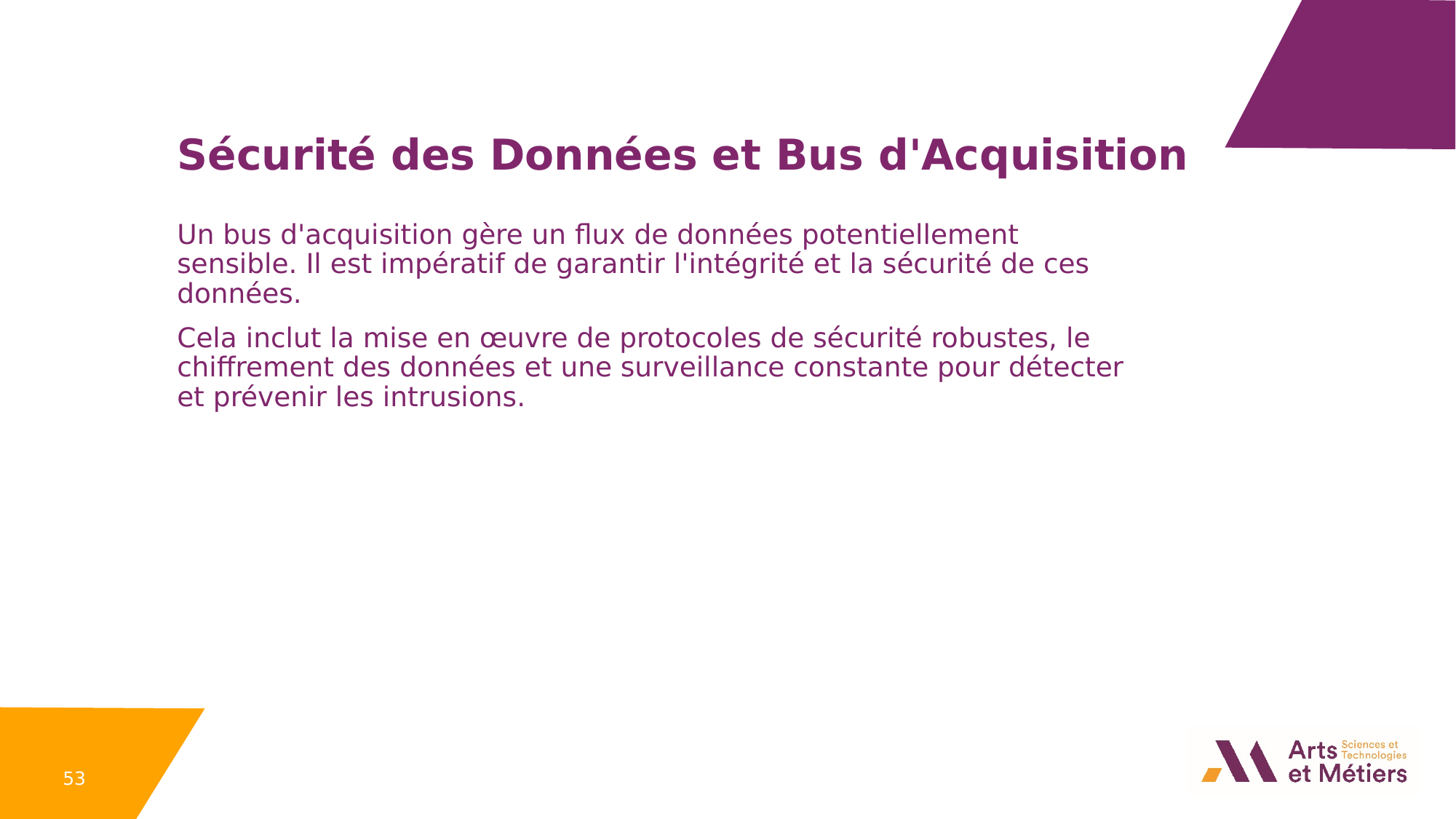

Sécurité des Données et Bus d'Acquisition
Un bus d'acquisition gère un flux de données potentiellement sensible. Il est impératif de garantir l'intégrité et la sécurité de ces données.
Cela inclut la mise en œuvre de protocoles de sécurité robustes, le chiffrement des données et une surveillance constante pour détecter et prévenir les intrusions.
53